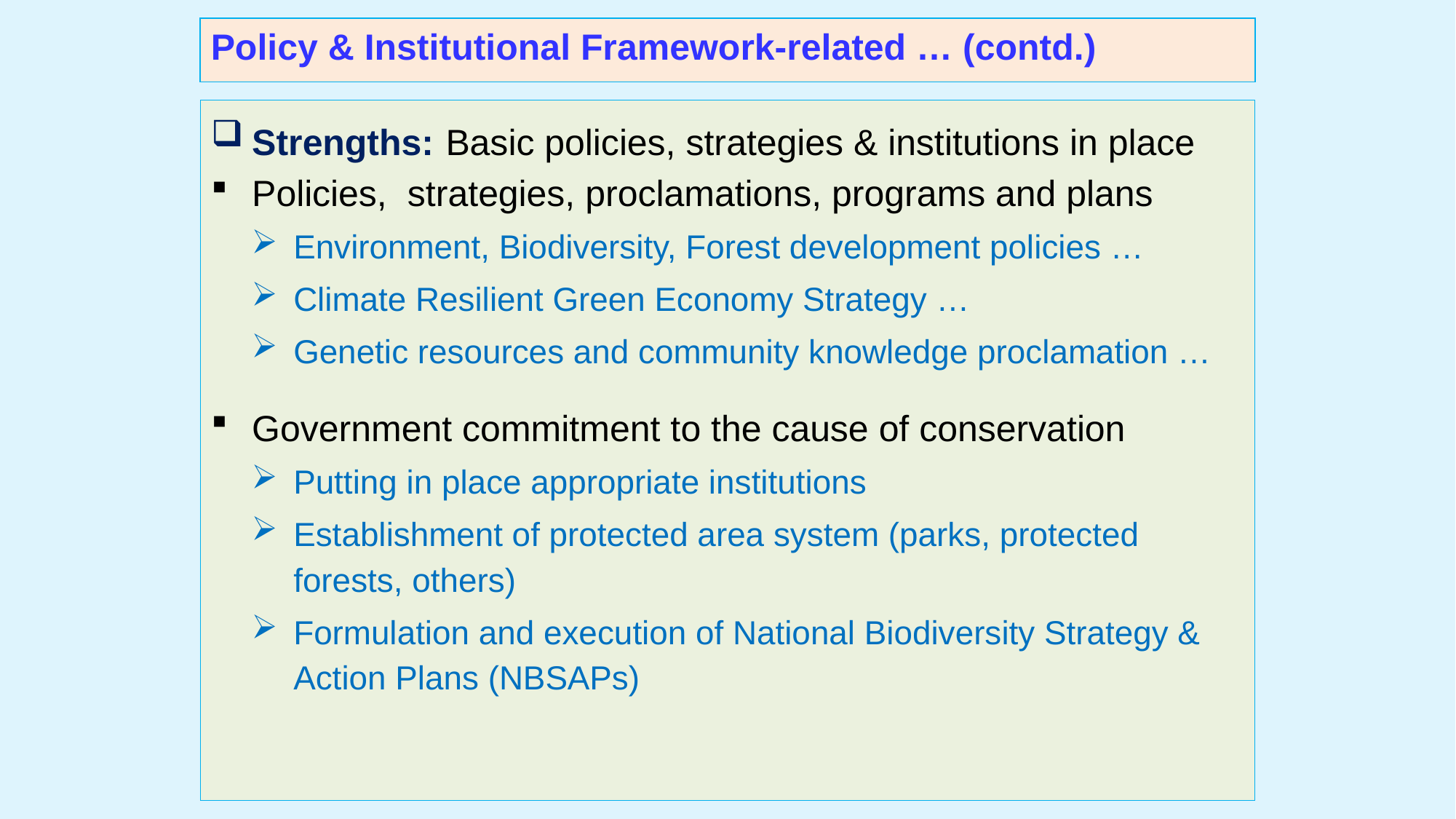

Policy & Institutional Framework-related … (contd.)

Strengths: Basic policies, strategies & institutions in place
Policies,  strategies, proclamations, programs and plans
Environment, Biodiversity, Forest development policies …
Climate Resilient Green Economy Strategy …
Genetic resources and community knowledge proclamation …

Government commitment to the cause of conservation
Putting in place appropriate institutions
Establishment of protected area system (parks, protected forests, others)
Formulation and execution of National Biodiversity Strategy & Action Plans (NBSAPs)

45